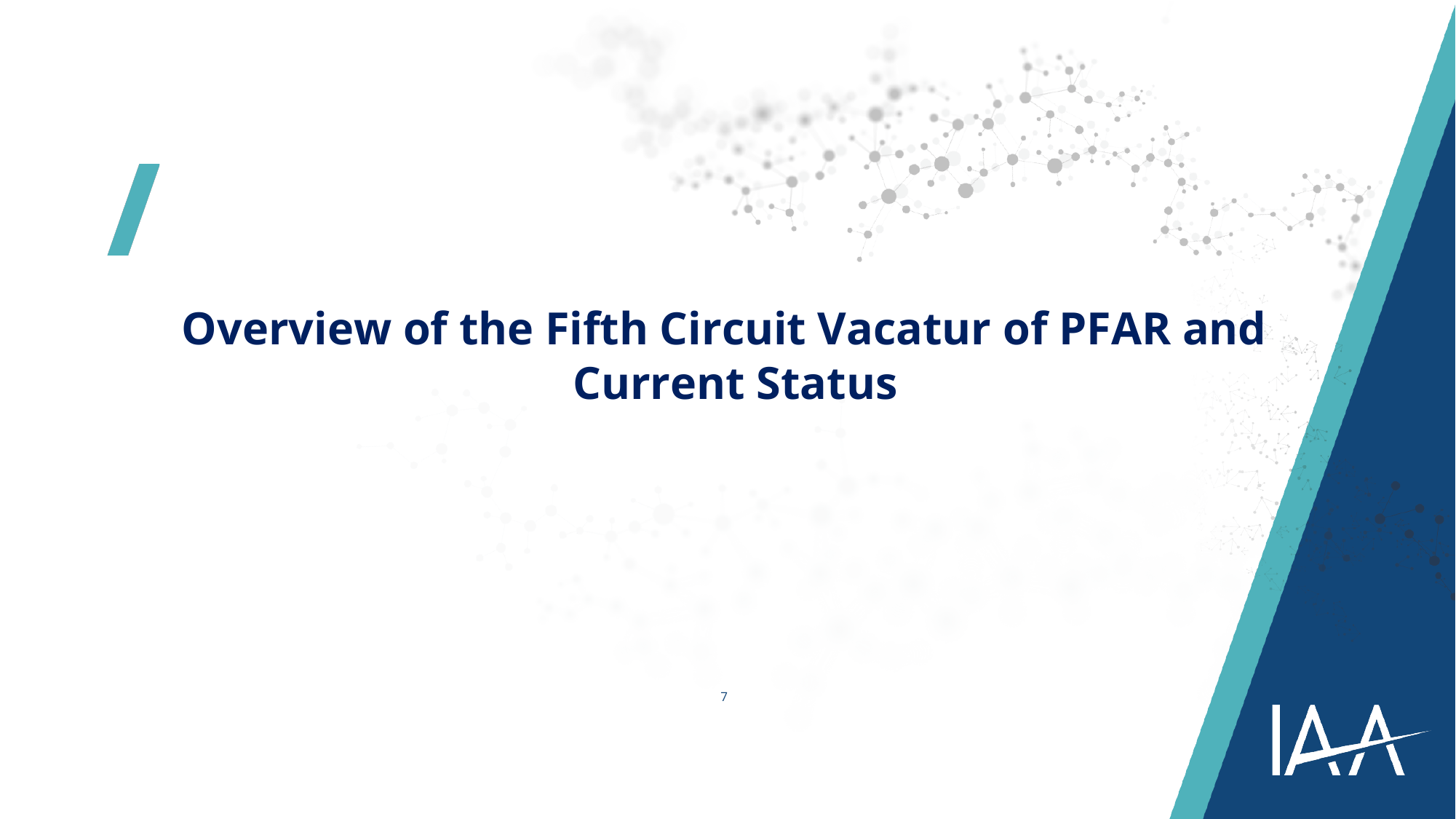

Overview of the Fifth Circuit Vacatur of PFAR and Current Status

7